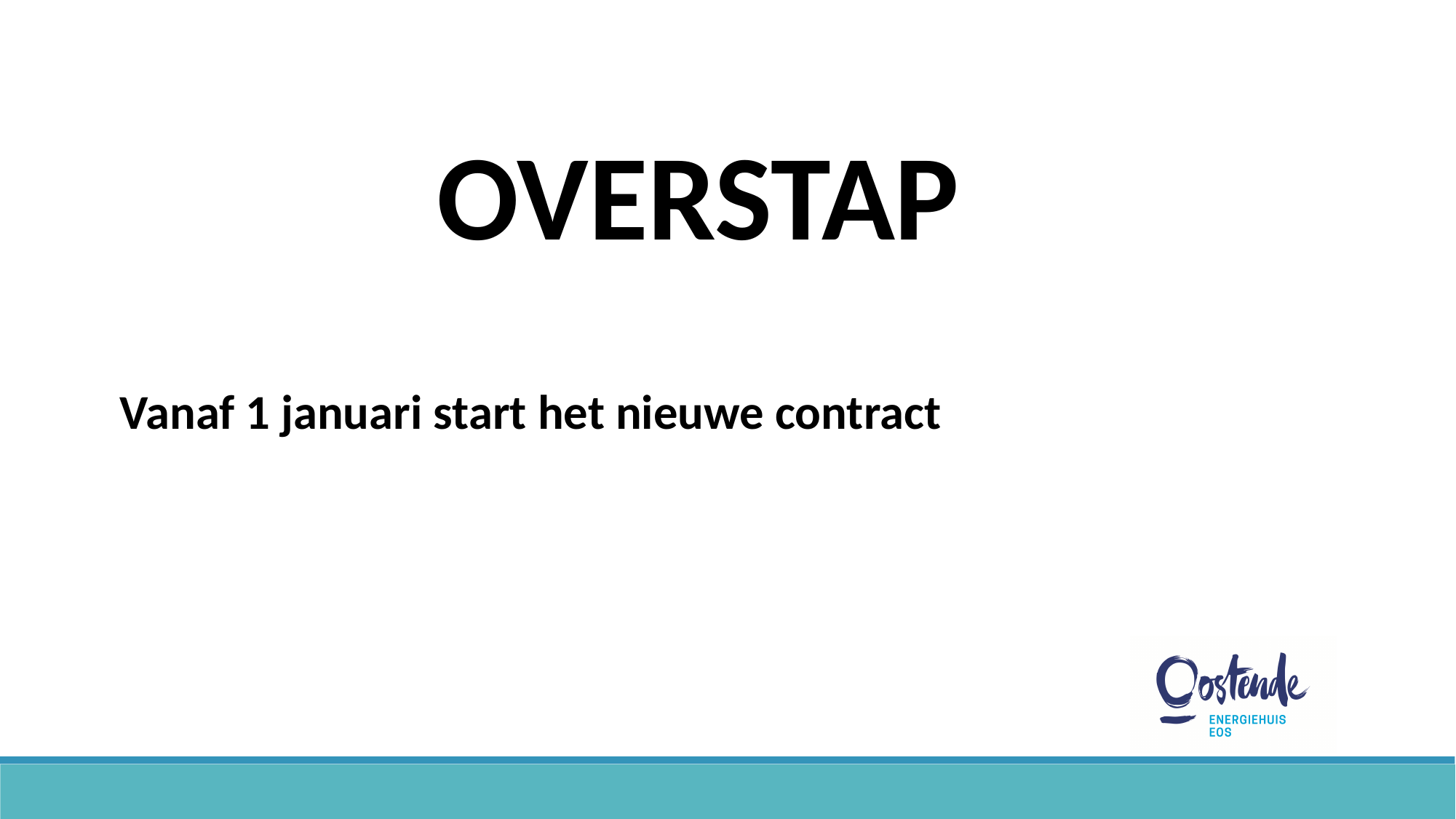

OVERSTAP

Vanaf 1 januari start het nieuwe contract